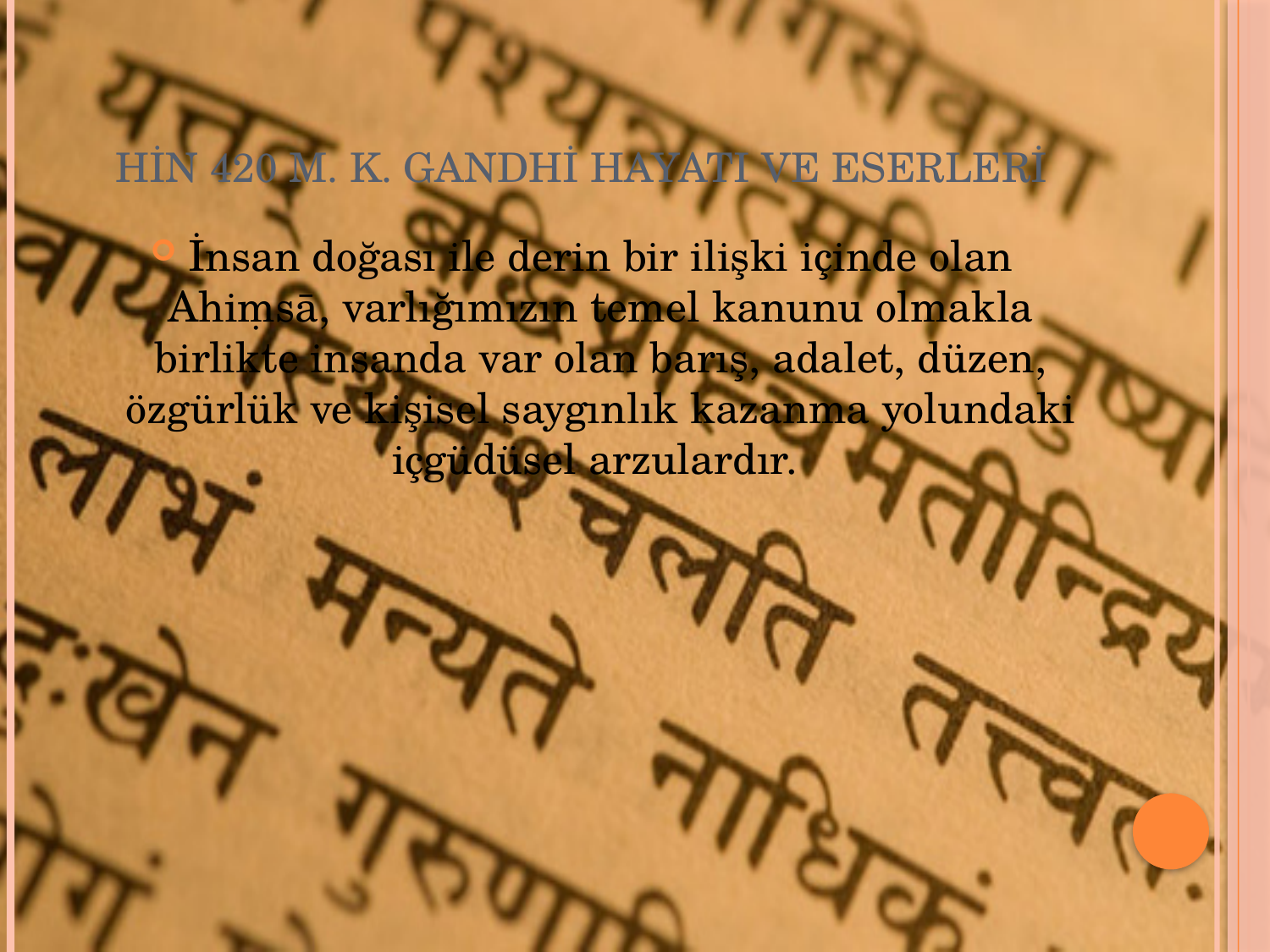

# HİN 420 M. K. GANDHİ HAYATI VE ESERLERİ
İnsan doğası ile derin bir ilişki içinde olan Ahiṃsā, varlığımızın temel kanunu olmakla birlikte insanda var olan barış, adalet, düzen, özgürlük ve kişisel saygınlık kazanma yolundaki içgüdüsel arzulardır.